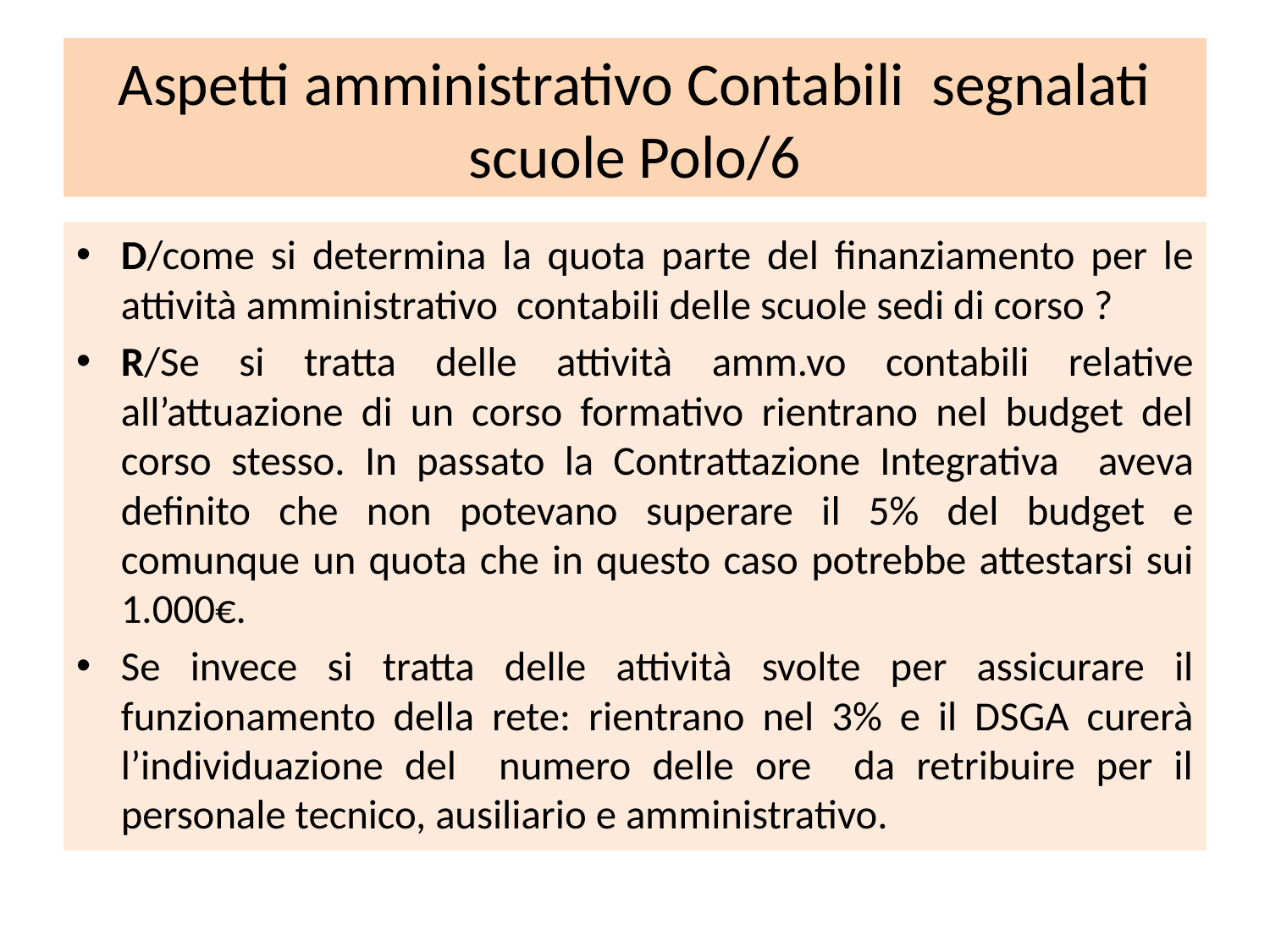

# Aspetti amministrativo Contabili  segnalati scuole Polo/6
D/come si determina la quota parte del finanziamento per le attività amministrativo  contabili delle scuole sedi di corso ?
R/Se si tratta delle attività amm.vo contabili relative all’attuazione di un corso formativo rientrano nel budget del corso stesso. In passato la Contrattazione Integrativa  aveva definito che non potevano superare il 5% del budget e comunque un quota che in questo caso potrebbe attestarsi sui 1.000€.
Se invece si tratta delle attività svolte per assicurare il funzionamento della rete: rientrano nel 3% e il DSGA curerà l’individuazione del  numero delle ore  da retribuire per il personale tecnico, ausiliario e amministrativo.